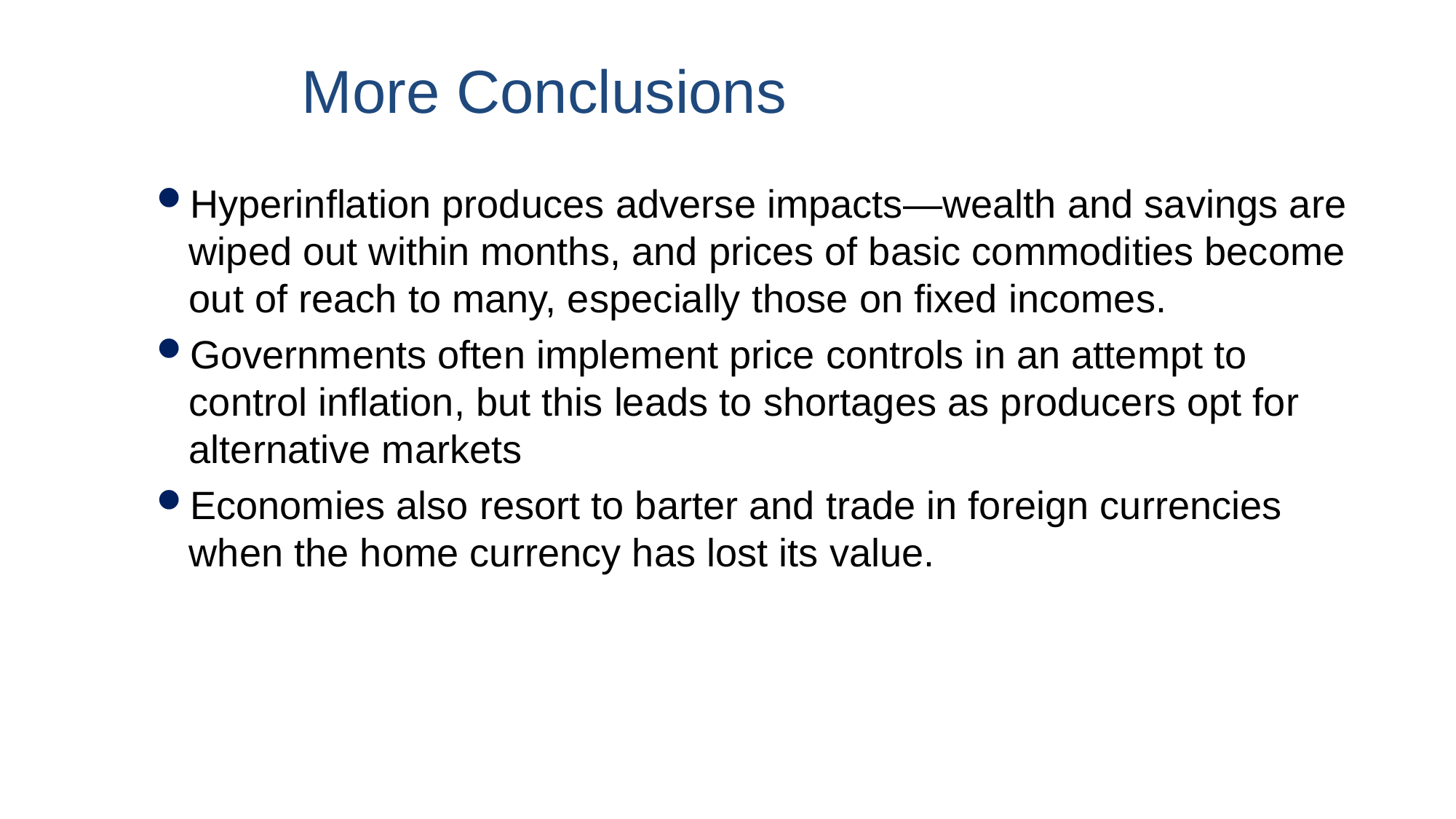

# More Conclusions
Hyperinflation produces adverse impacts—wealth and savings are wiped out within months, and prices of basic commodities become out of reach to many, especially those on fixed incomes.
Governments often implement price controls in an attempt to control inflation, but this leads to shortages as producers opt for alternative markets
Economies also resort to barter and trade in foreign currencies when the home currency has lost its value.